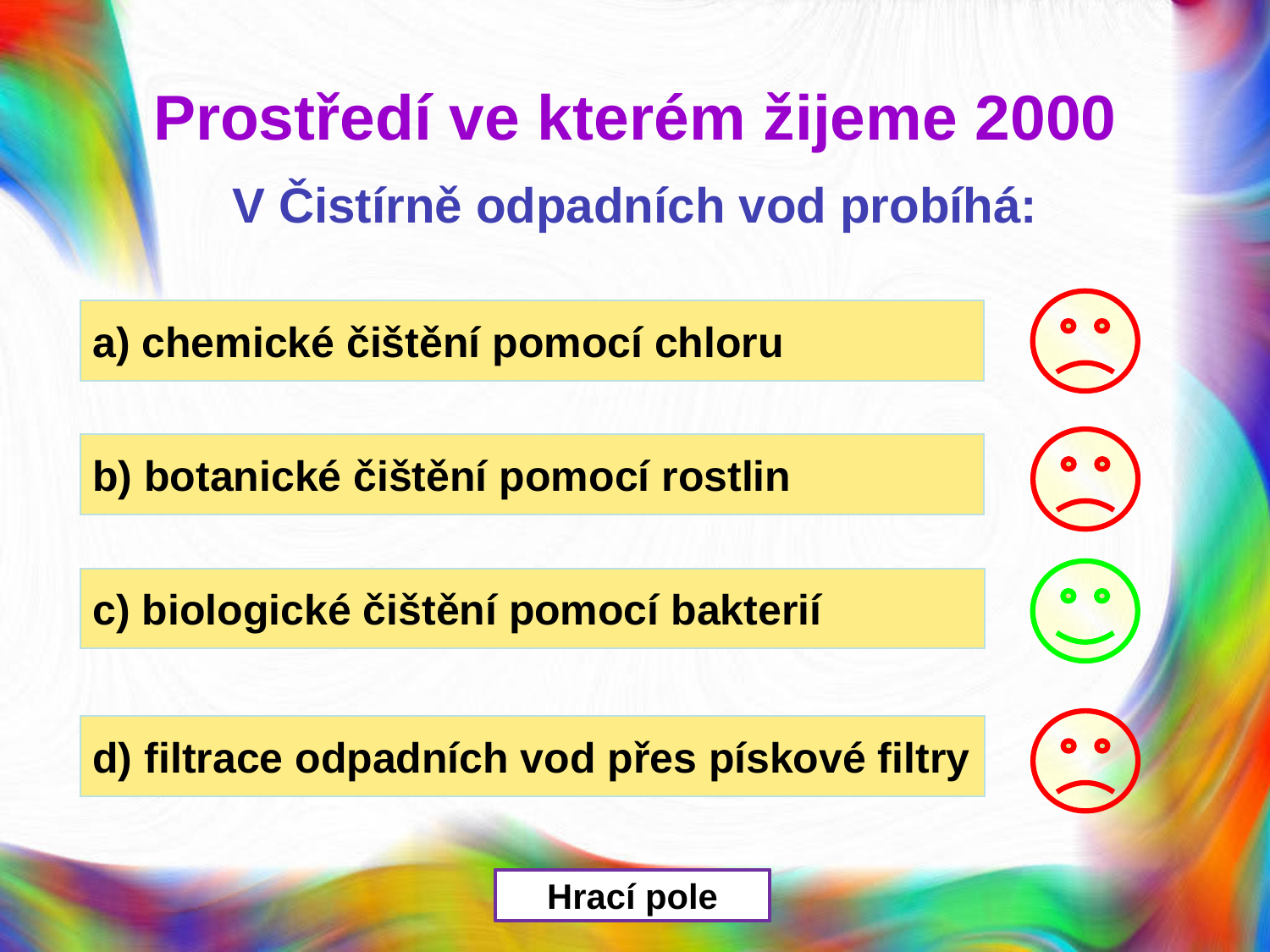

Prostředí ve kterém žijeme 2000
V Čistírně odpadních vod probíhá:

a) chemické čištění pomocí chloru

b) botanické čištění pomocí rostlin

c) biologické čištění pomocí bakterií

d) filtrace odpadních vod přes pískové filtry
Hrací pole